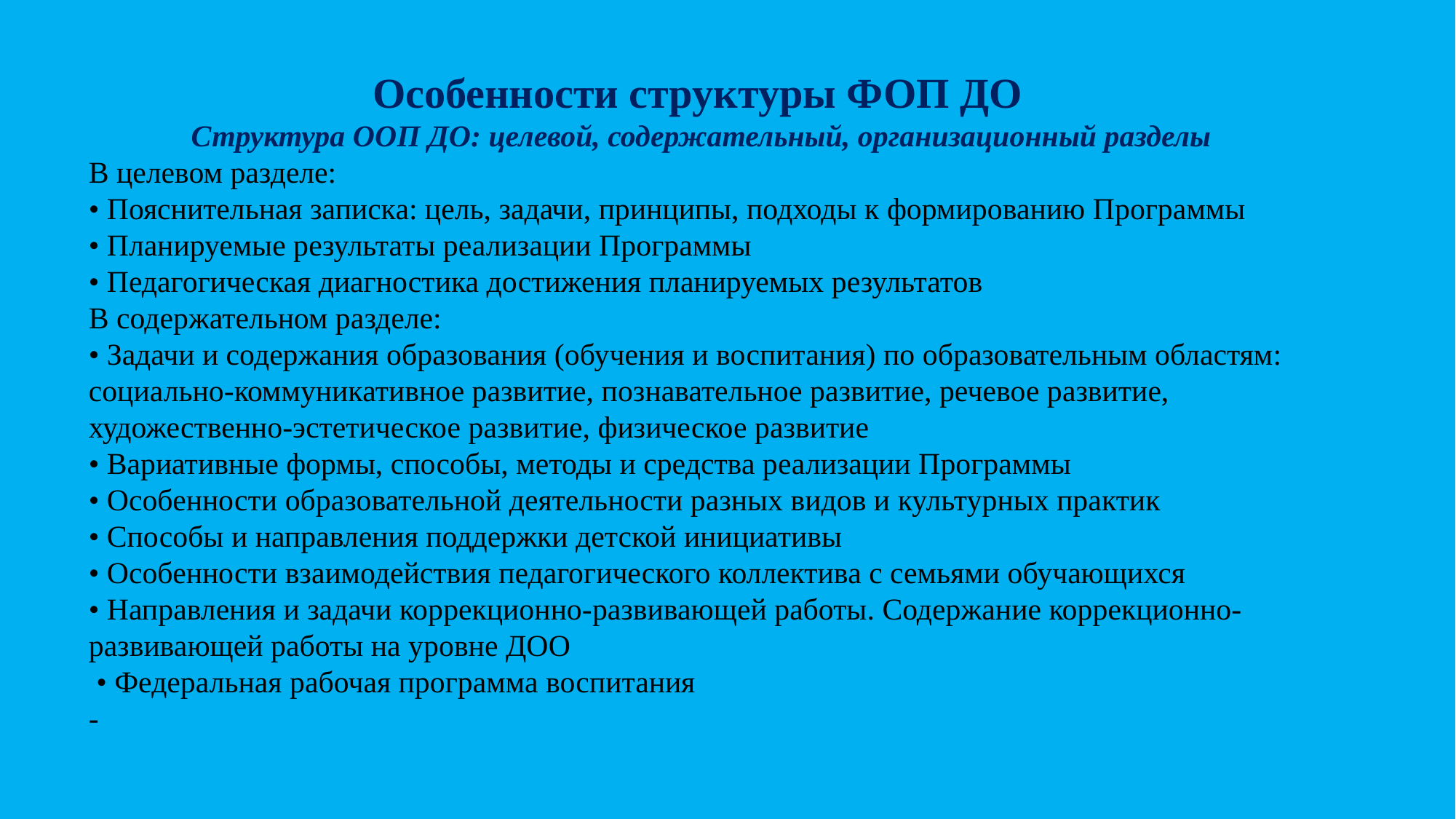

Особенности структуры ФОП ДО
  Структура ООП ДО: целевой, содержательный, организационный разделы
В целевом разделе:
• Пояснительная записка: цель, задачи, принципы, подходы к формированию Программы
• Планируемые результаты реализации Программы
• Педагогическая диагностика достижения планируемых результатов
В содержательном разделе:
• Задачи и содержания образования (обучения и воспитания) по образовательным областям:  социально-коммуникативное развитие, познавательное развитие, речевое развитие, художественно-эстетическое развитие, физическое развитие
• Вариативные формы, способы, методы и средства реализации Программы
• Особенности образовательной деятельности разных видов и культурных практик
• Способы и направления поддержки детской инициативы
• Особенности взаимодействия педагогического коллектива с семьями обучающихся
• Направления и задачи коррекционно-развивающей работы. Содержание коррекционно-развивающей работы на уровне ДОО
 • Федеральная рабочая программа воспитания
-